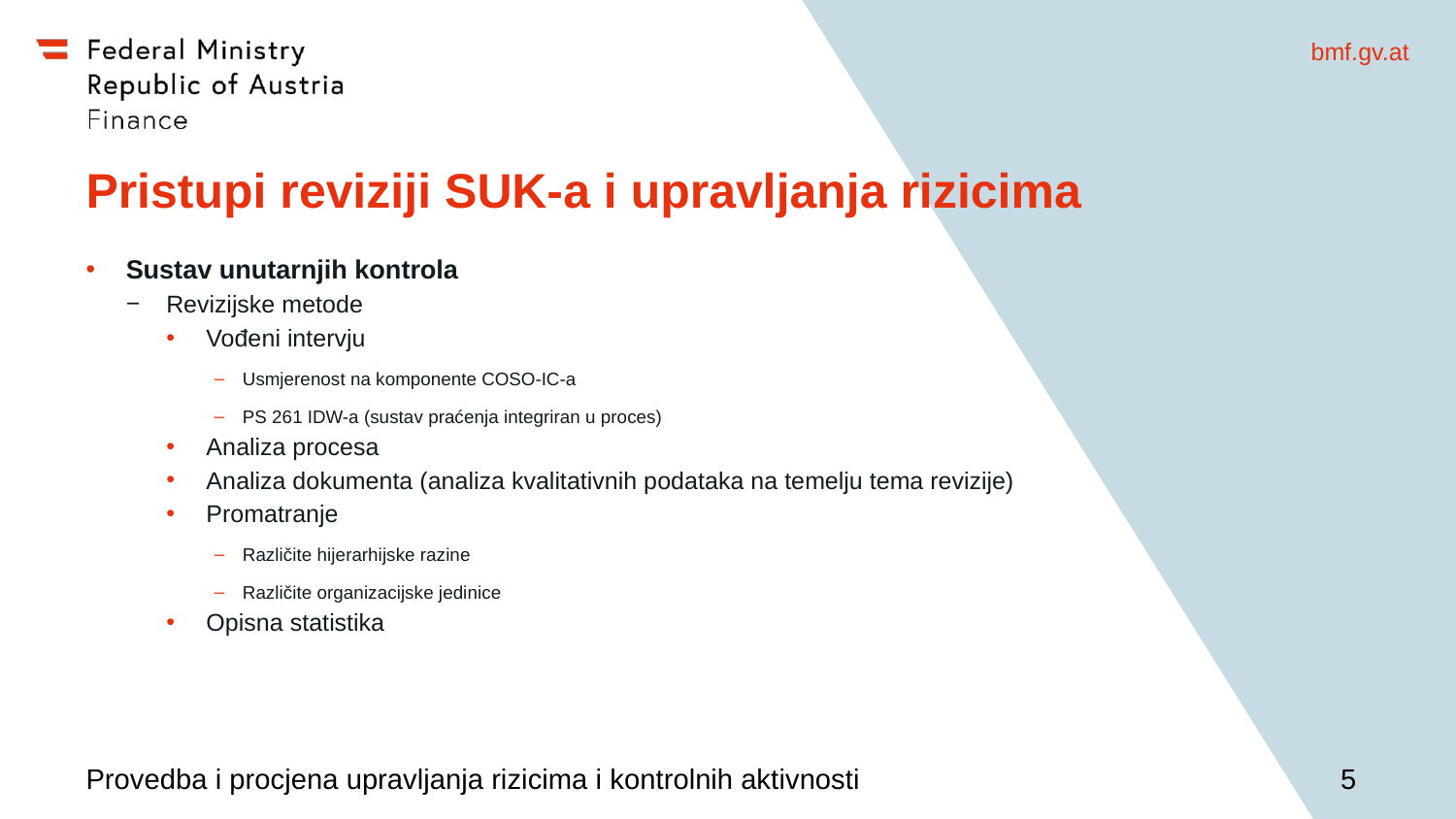

# Pristupi reviziji SUK-a i upravljanja rizicima
Sustav unutarnjih kontrola
Revizijske metode
Vođeni intervju
Usmjerenost na komponente COSO-IC-a
PS 261 IDW-a (sustav praćenja integriran u proces)
Analiza procesa
Analiza dokumenta (analiza kvalitativnih podataka na temelju tema revizije)
Promatranje
Različite hijerarhijske razine
Različite organizacijske jedinice
Opisna statistika
Provedba i procjena upravljanja rizicima i kontrolnih aktivnosti
5